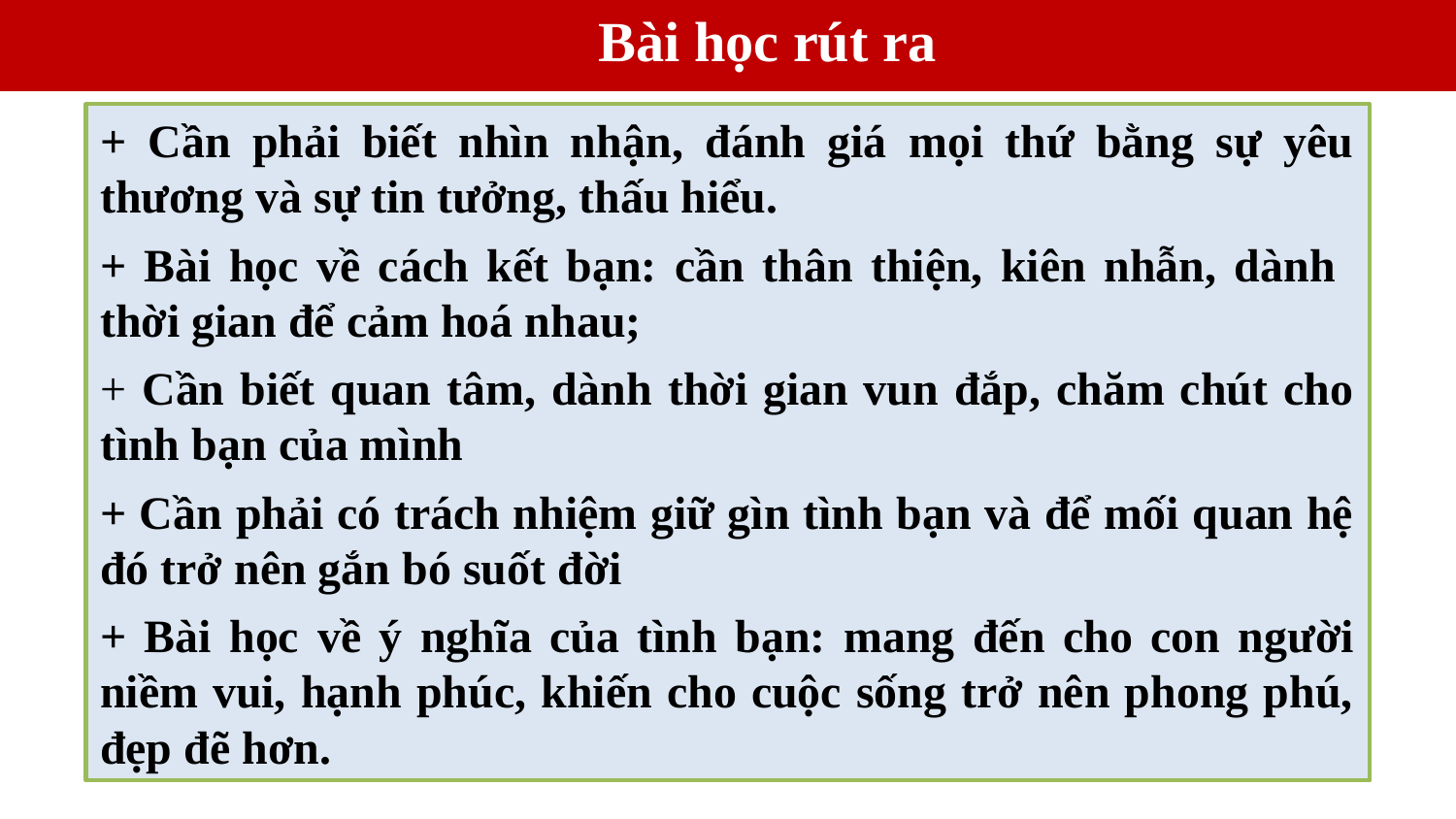

Bài học rút ra
+ Cần phải biết nhìn nhận, đánh giá mọi thứ bằng sự yêu thương và sự tin tưởng, thấu hiểu.
+ Bài học về cách kết bạn: cần thân thiện, kiên nhẫn, dành  thời gian để cảm hoá nhau;
+ Cần biết quan tâm, dành thời gian vun đắp, chăm chút cho tình bạn của mình
+ Cần phải có trách nhiệm giữ gìn tình bạn và để mối quan hệ đó trở nên gắn bó suốt đời
+ Bài học về ý nghĩa của tình bạn: mang đến cho con người niềm vui, hạnh phúc, khiến cho cuộc sống trở nên phong phú, đẹp đẽ hơn.